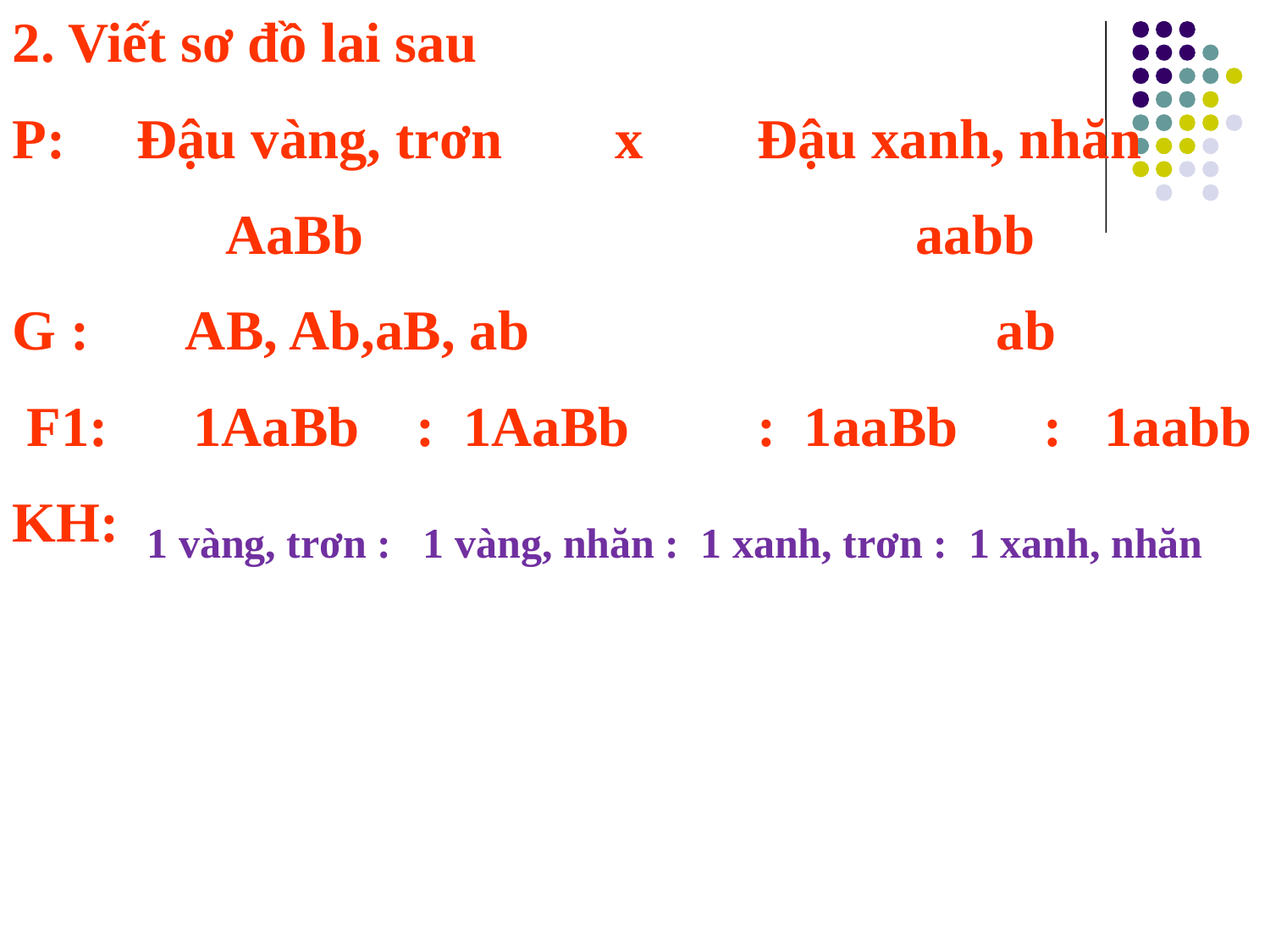

2. Viết sơ đồ lai sau
P:     Đậu vàng, trơn        x        Đậu xanh, nhăn
               AaBb                                       aabb
G :       AB, Ab,aB, ab                                 ab
 F1:      1AaBb    :  1AaBb         :  1aaBb      :   1aabb
KH:
1 vàng, trơn :   1 vàng, nhăn :  1 xanh, trơn :  1 xanh, nhăn